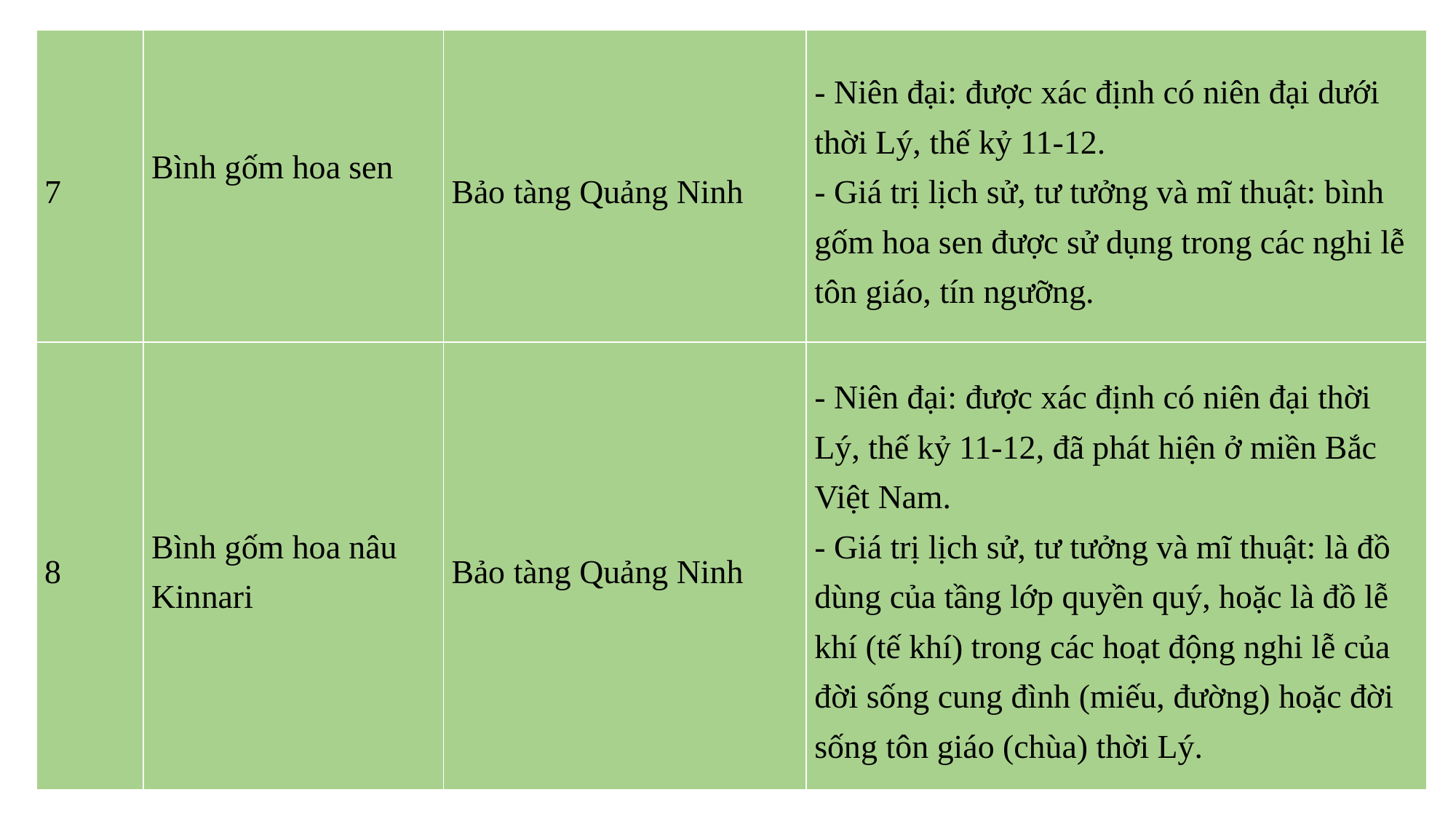

| 7 | Bình gốm hoa sen | Bảo tàng Quảng Ninh | - Niên đại: được xác định có niên đại dưới thời Lý, thế kỷ 11-12. - Giá trị lịch sử, tư tưởng và mĩ thuật: bình gốm hoa sen được sử dụng trong các nghi lễ tôn giáo, tín ngưỡng. |
| --- | --- | --- | --- |
| 8 | Bình gốm hoa nâu Kinnari | Bảo tàng Quảng Ninh | - Niên đại: được xác định có niên đại thời Lý, thế kỷ 11-12, đã phát hiện ở miền Bắc Việt Nam. - Giá trị lịch sử, tư tưởng và mĩ thuật: là đồ dùng của tầng lớp quyền quý, hoặc là đồ lễ khí (tế khí) trong các hoạt động nghi lễ của đời sống cung đình (miếu, đường) hoặc đời sống tôn giáo (chùa) thời Lý. |
#